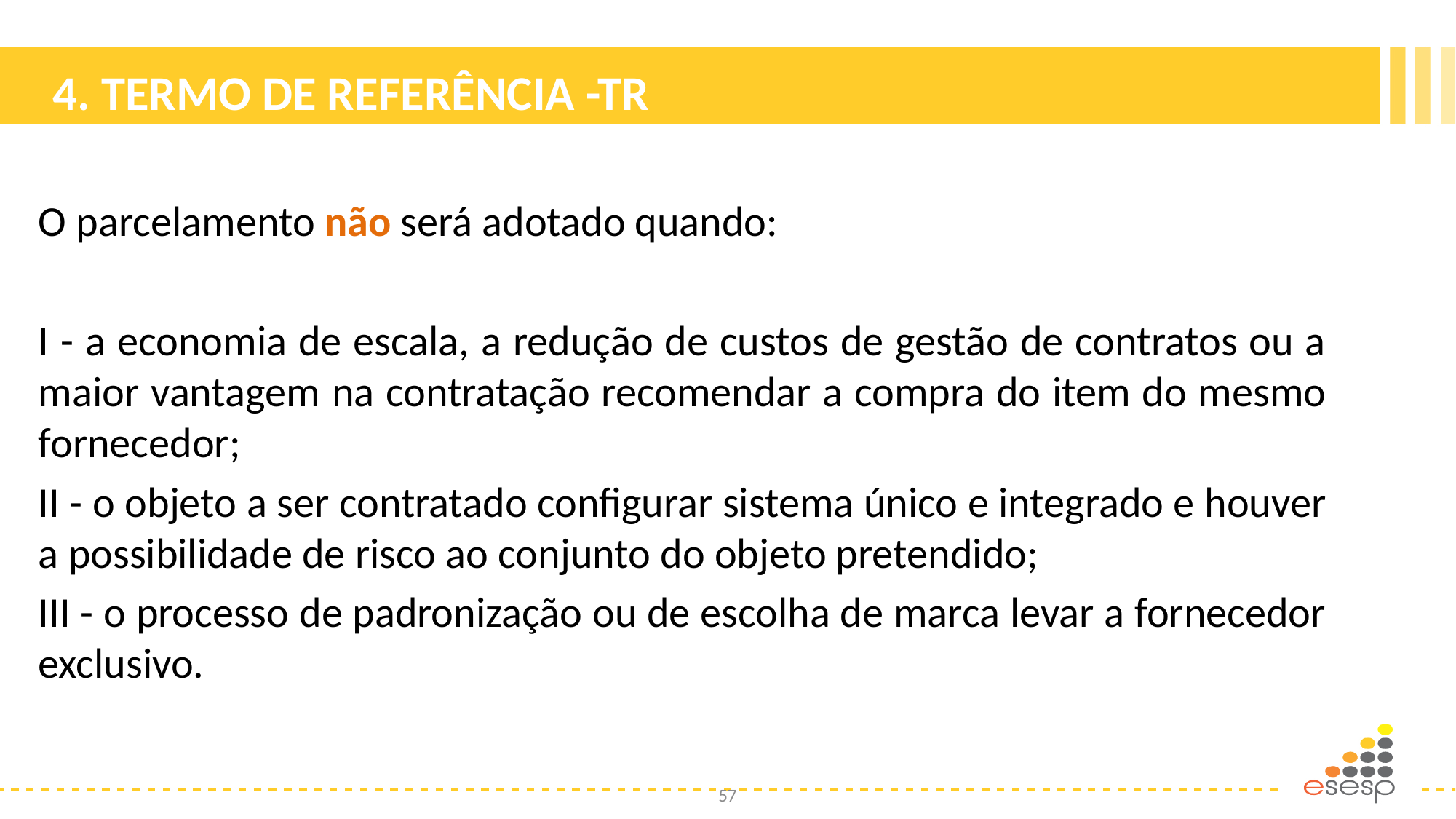

# 4. TERMO DE REFERÊNCIA -TR

O parcelamento não será adotado quando:

I - a economia de escala, a redução de custos de gestão de contratos ou a maior vantagem na contratação recomendar a compra do item do mesmo fornecedor;
II - o objeto a ser contratado configurar sistema único e integrado e houver a possibilidade de risco ao conjunto do objeto pretendido;
III - o processo de padronização ou de escolha de marca levar a fornecedor exclusivo.

57